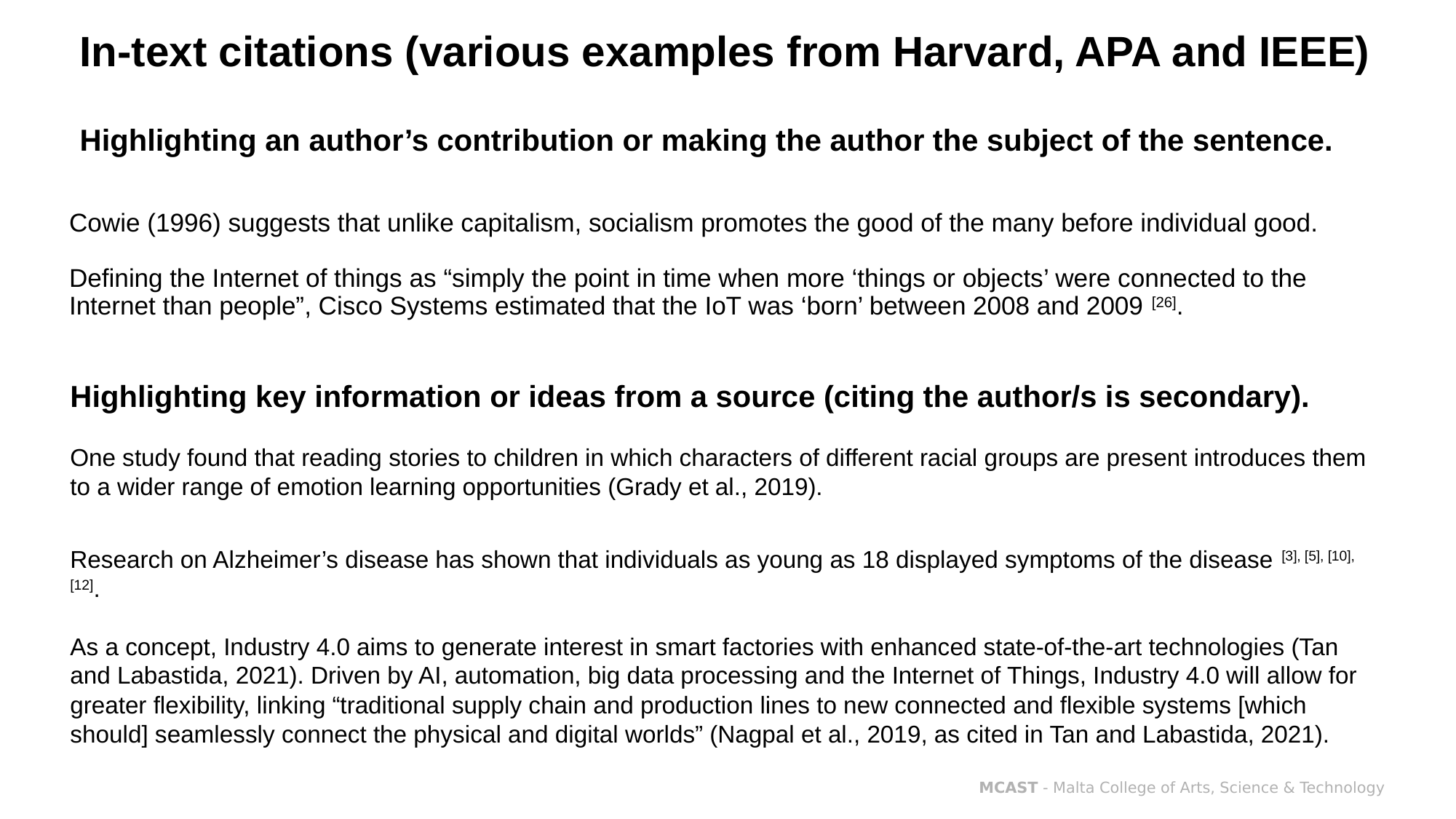

In-text citations (various examples from Harvard, APA and IEEE)

# Highlighting an author’s contribution or making the author the subject of the sentence.

Cowie (1996) suggests that unlike capitalism, socialism promotes the good of the many before individual good.

Defining the Internet of things as “simply the point in time when more ‘things or objects’ were connected to the Internet than people”, Cisco Systems estimated that the IoT was ‘born’ between 2008 and 2009 [26].
Highlighting key information or ideas from a source (citing the author/s is secondary).

One study found that reading stories to children in which characters of different racial groups are present introduces them to a wider range of emotion learning opportunities (Grady et al., 2019).

Research on Alzheimer’s disease has shown that individuals as young as 18 displayed symptoms of the disease [3], [5], [10], [12].

As a concept, Industry 4.0 aims to generate interest in smart factories with enhanced state-of-the-art technologies (Tan and Labastida, 2021). Driven by AI, automation, big data processing and the Internet of Things, Industry 4.0 will allow for greater flexibility, linking “traditional supply chain and production lines to new connected and flexible systems [which should] seamlessly connect the physical and digital worlds” (Nagpal et al., 2019, as cited in Tan and Labastida, 2021).

MCAST - Malta College of Arts, Science & Technology